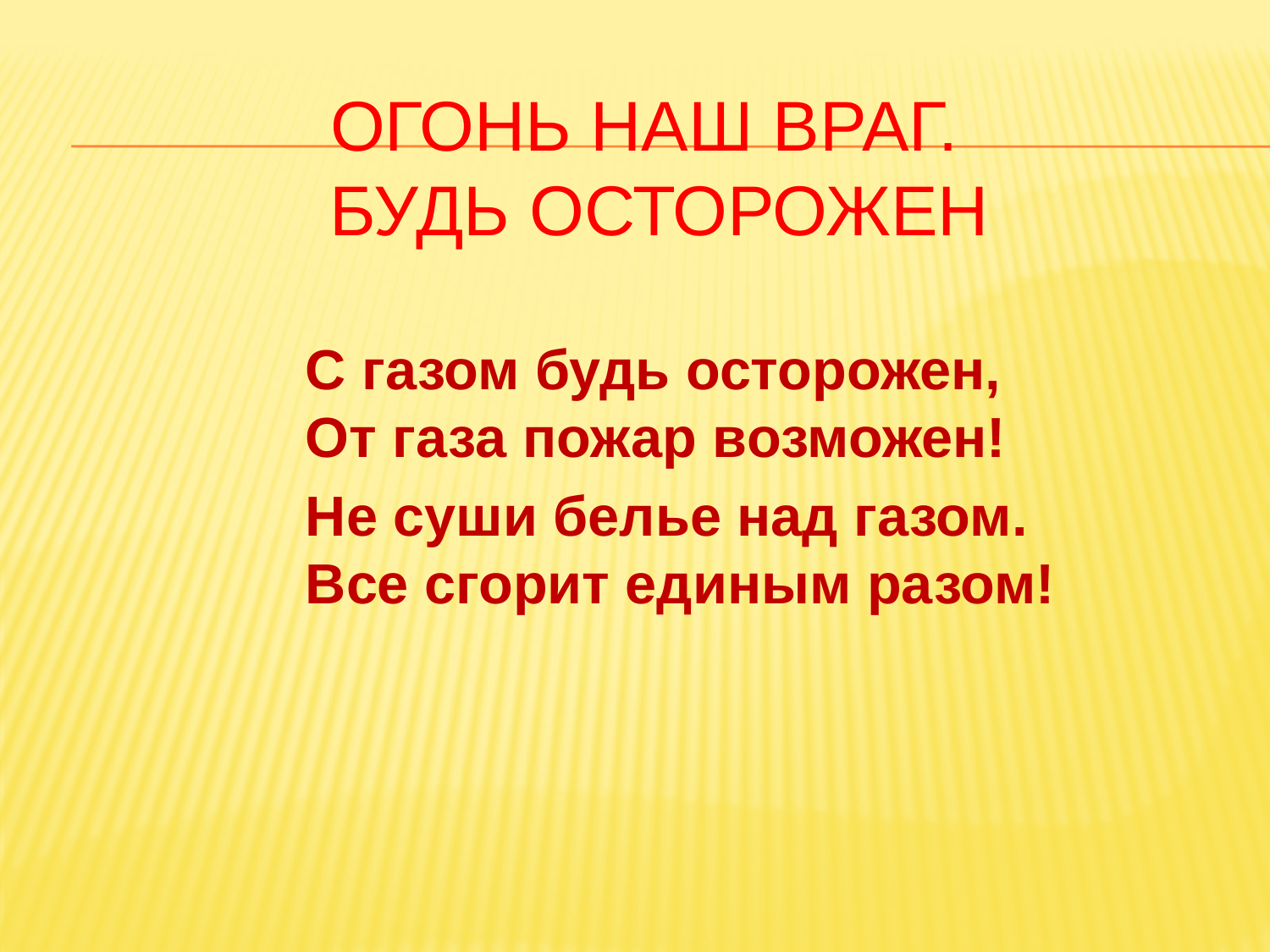

# Огонь наш враг. Будь осторожен
                С газом будь осторожен,
             От газа пожар возможен!
                Не суши белье над газом.
             Все сгорит единым разом!